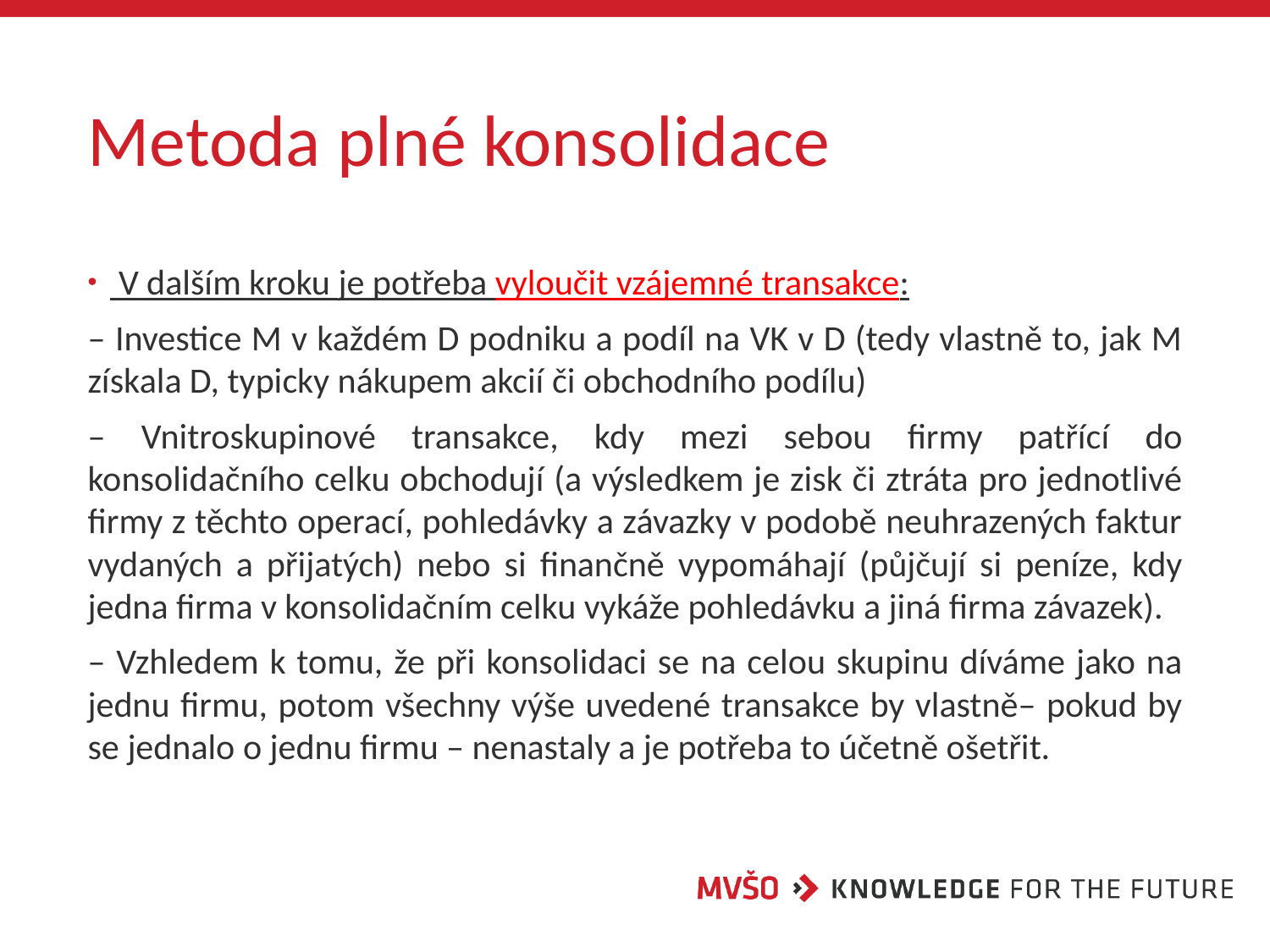

# Metoda plné konsolidace
 V dalším kroku je potřeba vyloučit vzájemné transakce:
– Investice M v každém D podniku a podíl na VK v D (tedy vlastně to, jak M získala D, typicky nákupem akcií či obchodního podílu)
– Vnitroskupinové transakce, kdy mezi sebou firmy patřící do konsolidačního celku obchodují (a výsledkem je zisk či ztráta pro jednotlivé firmy z těchto operací, pohledávky a závazky v podobě neuhrazených faktur vydaných a přijatých) nebo si finančně vypomáhají (půjčují si peníze, kdy jedna firma v konsolidačním celku vykáže pohledávku a jiná firma závazek).
– Vzhledem k tomu, že při konsolidaci se na celou skupinu díváme jako na jednu firmu, potom všechny výše uvedené transakce by vlastně– pokud by se jednalo o jednu firmu – nenastaly a je potřeba to účetně ošetřit.